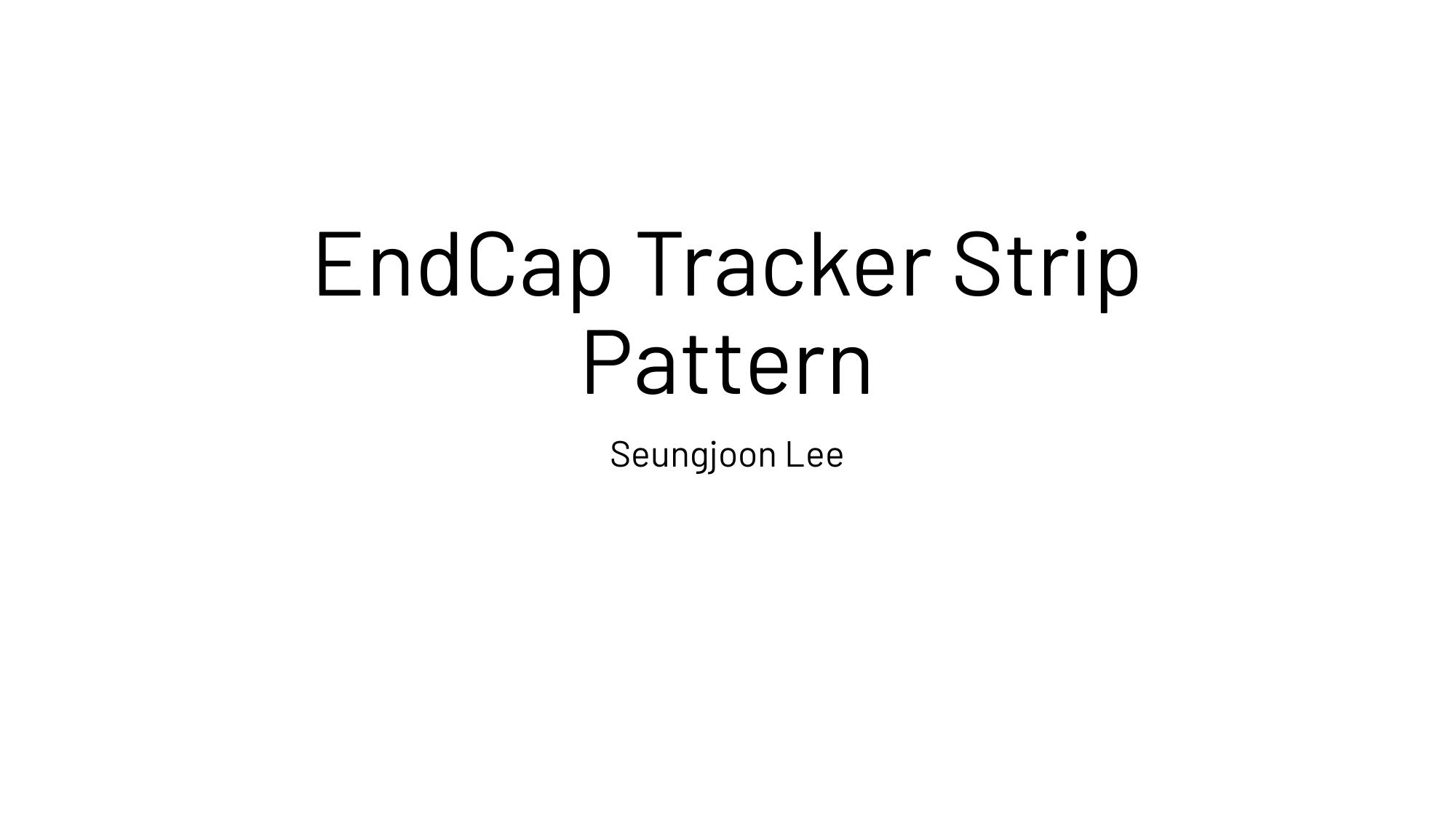

# EndCap Tracker Strip Pattern
Seungjoon Lee